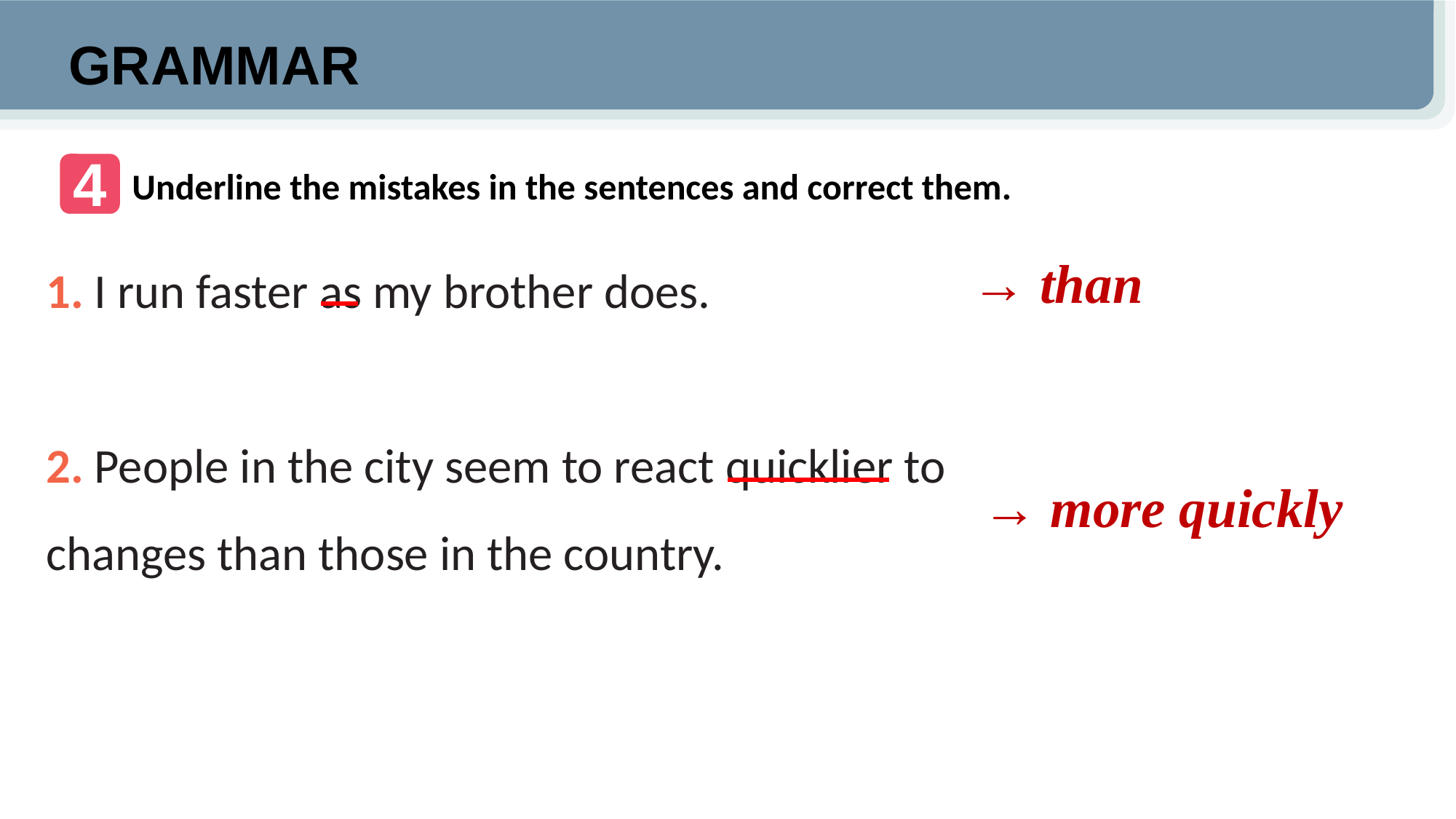

GRAMMAR
4

Underline the mistakes in the sentences and correct them.
1. I run faster as my brother does.
2. People in the city seem to react quicklier to changes than those in the country.
→ than

→ more quickly